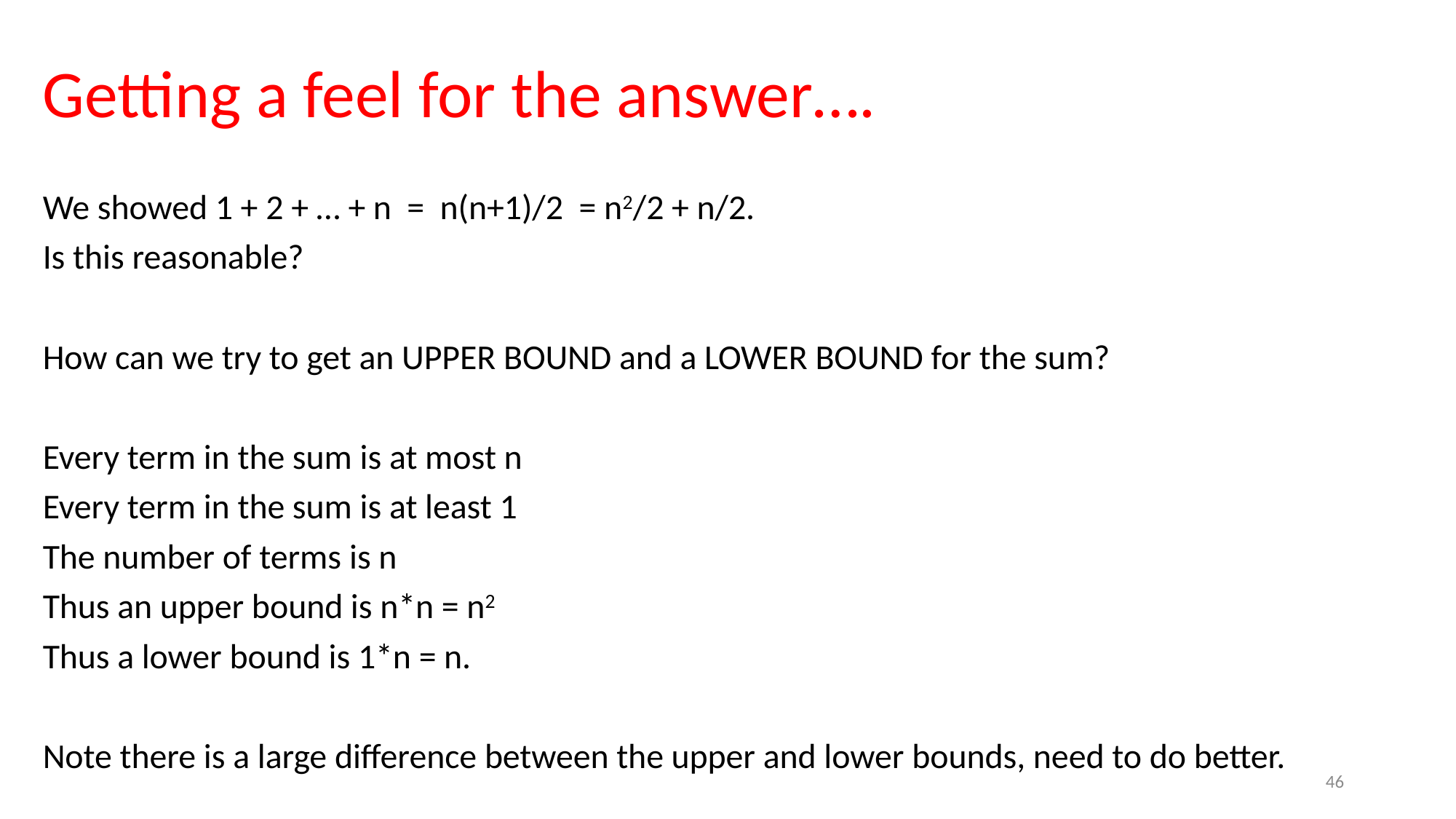

# Getting a feel for the answer….
We showed 1 + 2 + … + n  =  n(n+1)/2  = n2/2 + n/2.
Is this reasonable?

How can we try to get an UPPER BOUND and a LOWER BOUND for the sum?

Every term in the sum is at most n
Every term in the sum is at least 1
The number of terms is n
Thus an upper bound is n*n = n2
Thus a lower bound is 1*n = n.

Note there is a large difference between the upper and lower bounds, need to do better.
46